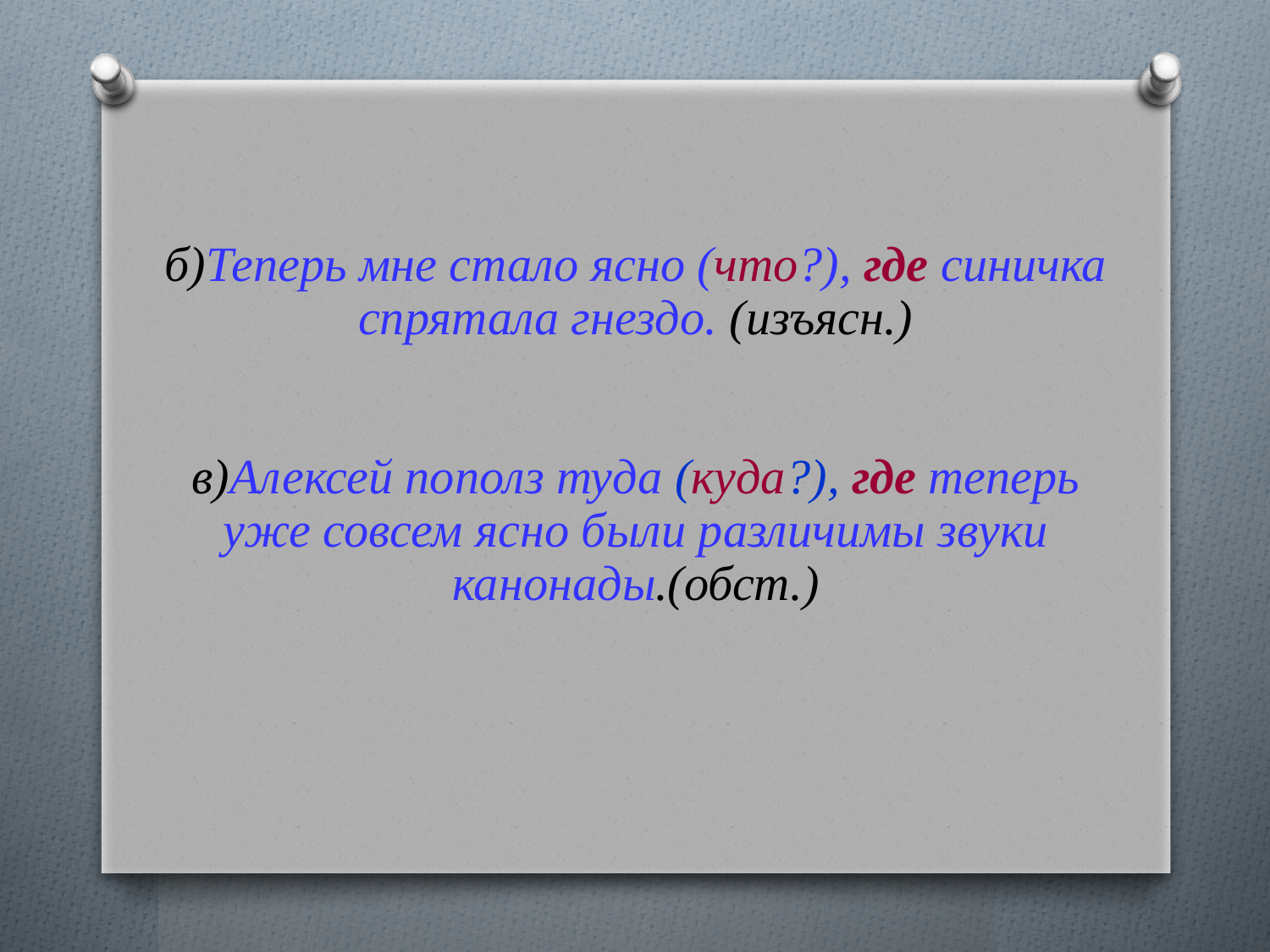

# б)Теперь мне стало ясно (что?), где синичка спрятала гнездо. (изъясн.) в)Алексей пополз туда (куда?), где теперь уже совсем ясно были различимы звуки канонады.(обст.)